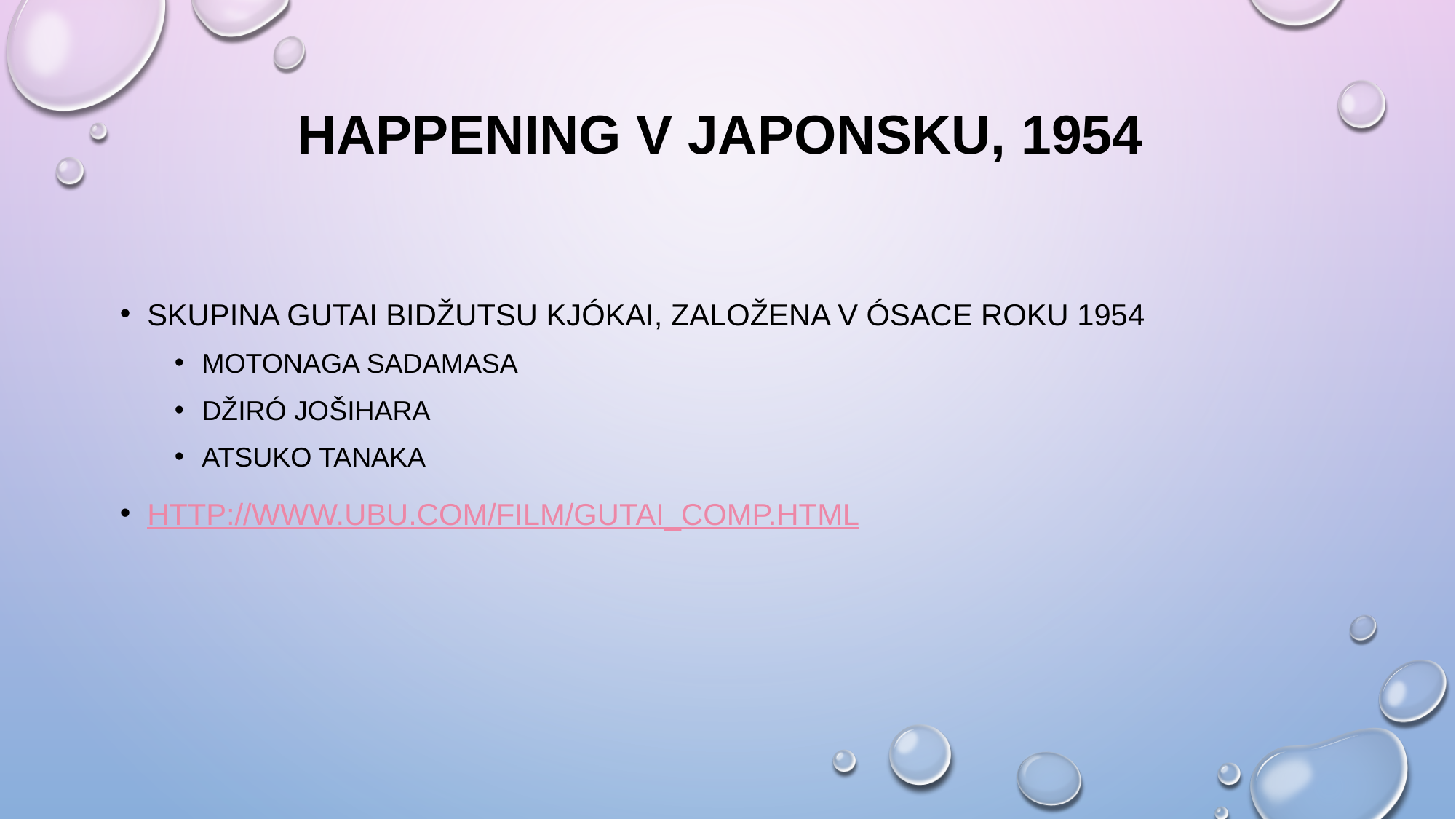

# Happening v Japonsku, 1954
Skupina Gutai Bidžutsu Kjókai, založena v ósace roku 1954
Motonaga Sadamasa
Džiró jošihara
Atsuko Tanaka
http://www.ubu.com/film/gutai_comp.html